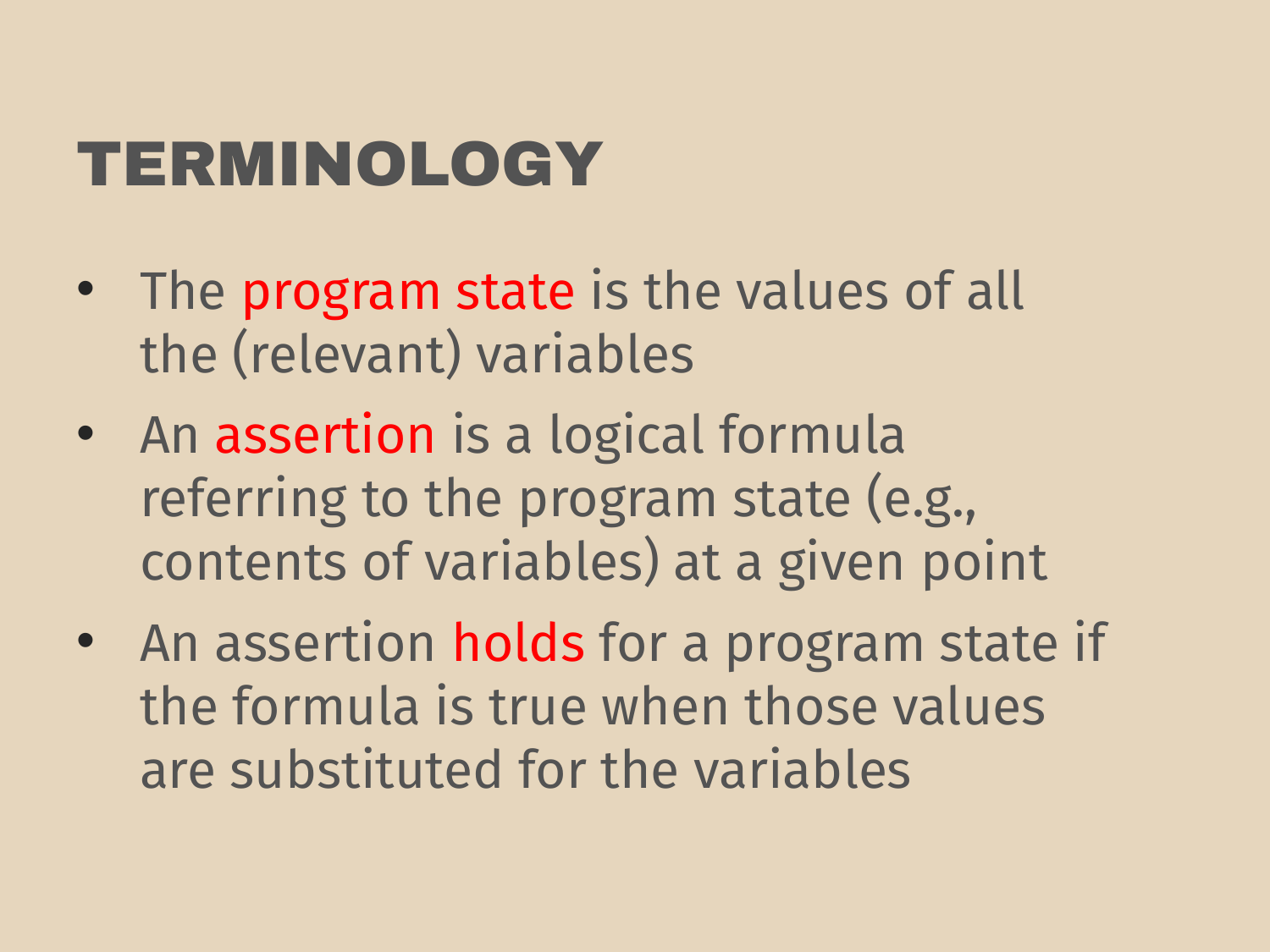

# TERMINOLOGY
The program state is the values of all the (relevant) variables
An assertion is a logical formula referring to the program state (e.g., contents of variables) at a given point
An assertion holds for a program state if the formula is true when those values are substituted for the variables